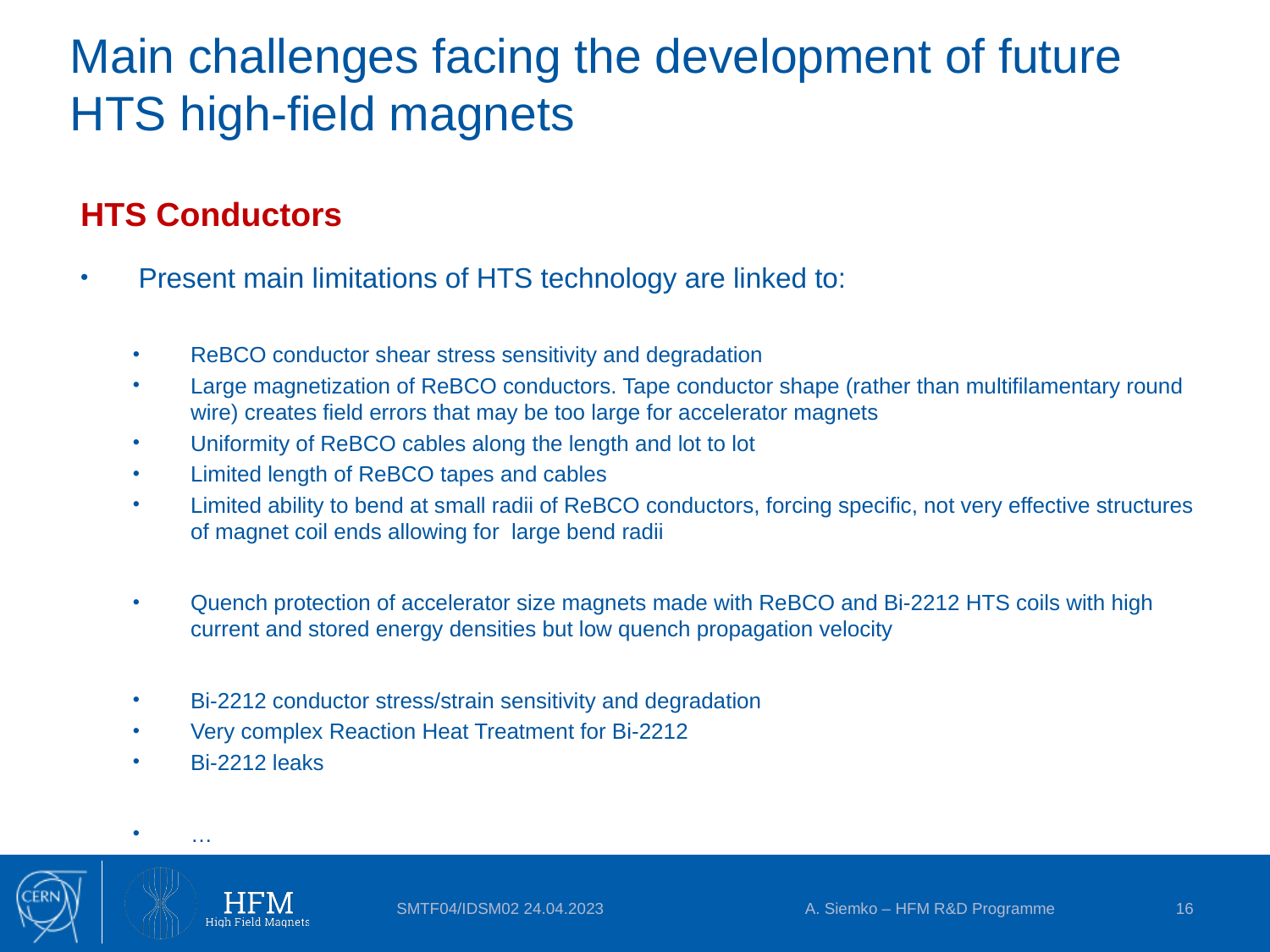

# Main challenges facing the development of future HTS high-field magnets
HTS Conductors

Present main limitations of HTS technology are linked to:

ReBCO conductor shear stress sensitivity and degradation
Large magnetization of ReBCO conductors. Tape conductor shape (rather than multifilamentary round wire) creates field errors that may be too large for accelerator magnets
Uniformity of ReBCO cables along the length and lot to lot
Limited length of ReBCO tapes and cables
Limited ability to bend at small radii of ReBCO conductors, forcing specific, not very effective structures of magnet coil ends allowing for  large bend radii

Quench protection of accelerator size magnets made with ReBCO and Bi-2212 HTS coils with high current and stored energy densities but low quench propagation velocity

Bi-2212 conductor stress/strain sensitivity and degradation
Very complex Reaction Heat Treatment for Bi-2212
Bi-2212 leaks

…
SMTF04/IDSM02 24.04.2023
A. Siemko – HFM R&D Programme
16